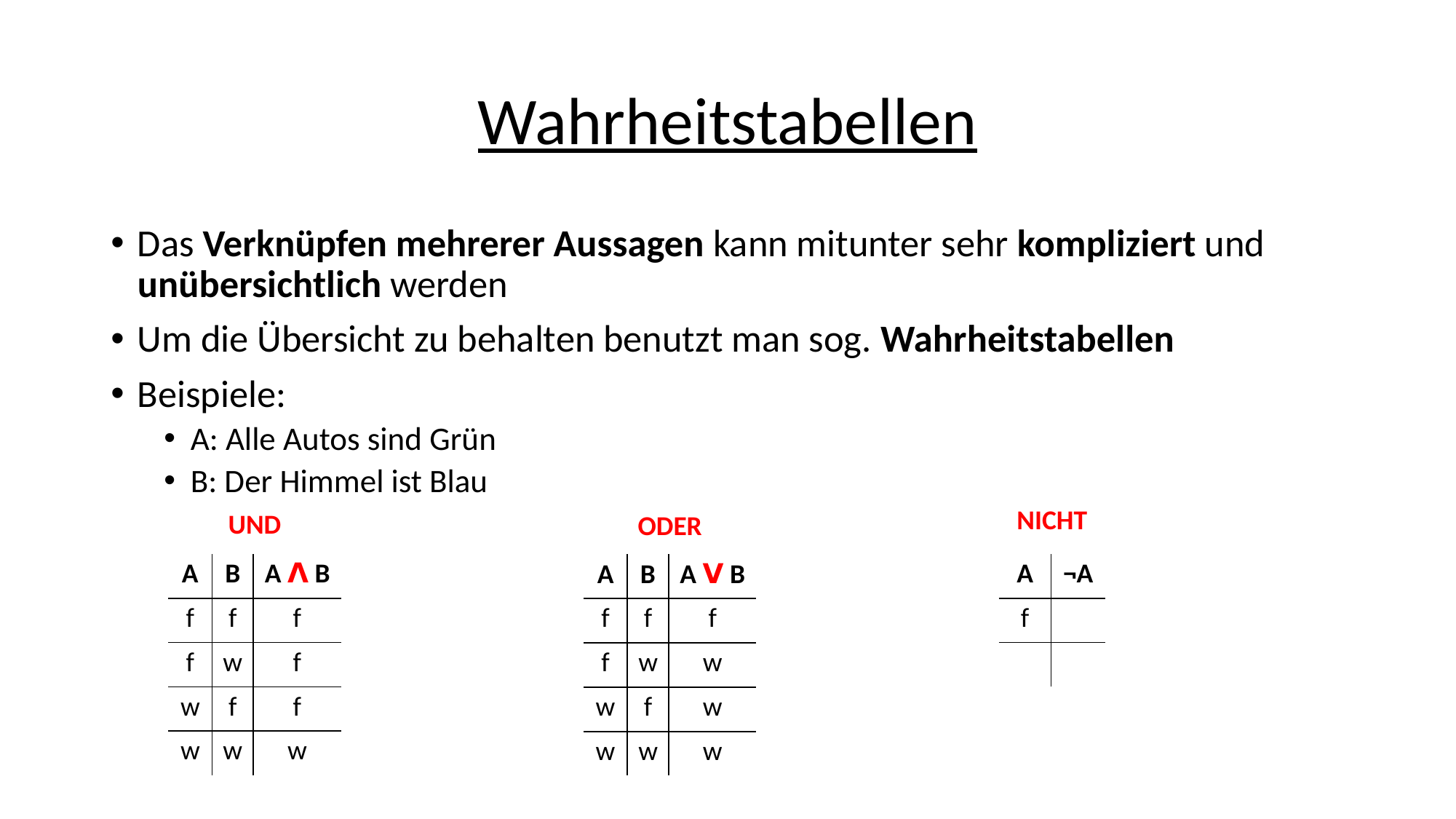

# Wahrheitstabellen
Das Verknüpfen mehrerer Aussagen kann mitunter sehr kompliziert und unübersichtlich werden
Um die Übersicht zu behalten benutzt man sog. Wahrheitstabellen
Beispiele:
A: Alle Autos sind Grün
B: Der Himmel ist Blau

NICHT
UND
ODER
| A | B | A ꓥ B |
| --- | --- | --- |
| f | f | f |
| f | w | f |
| w | f | f |
| w | w | w |
| A | ¬A |
| --- | --- |
| f |  |
|  |  |
| A | B | A ꓦ B |
| --- | --- | --- |
| f | f | f |
| f | w | w |
| w | f | w |
| w | w | w |